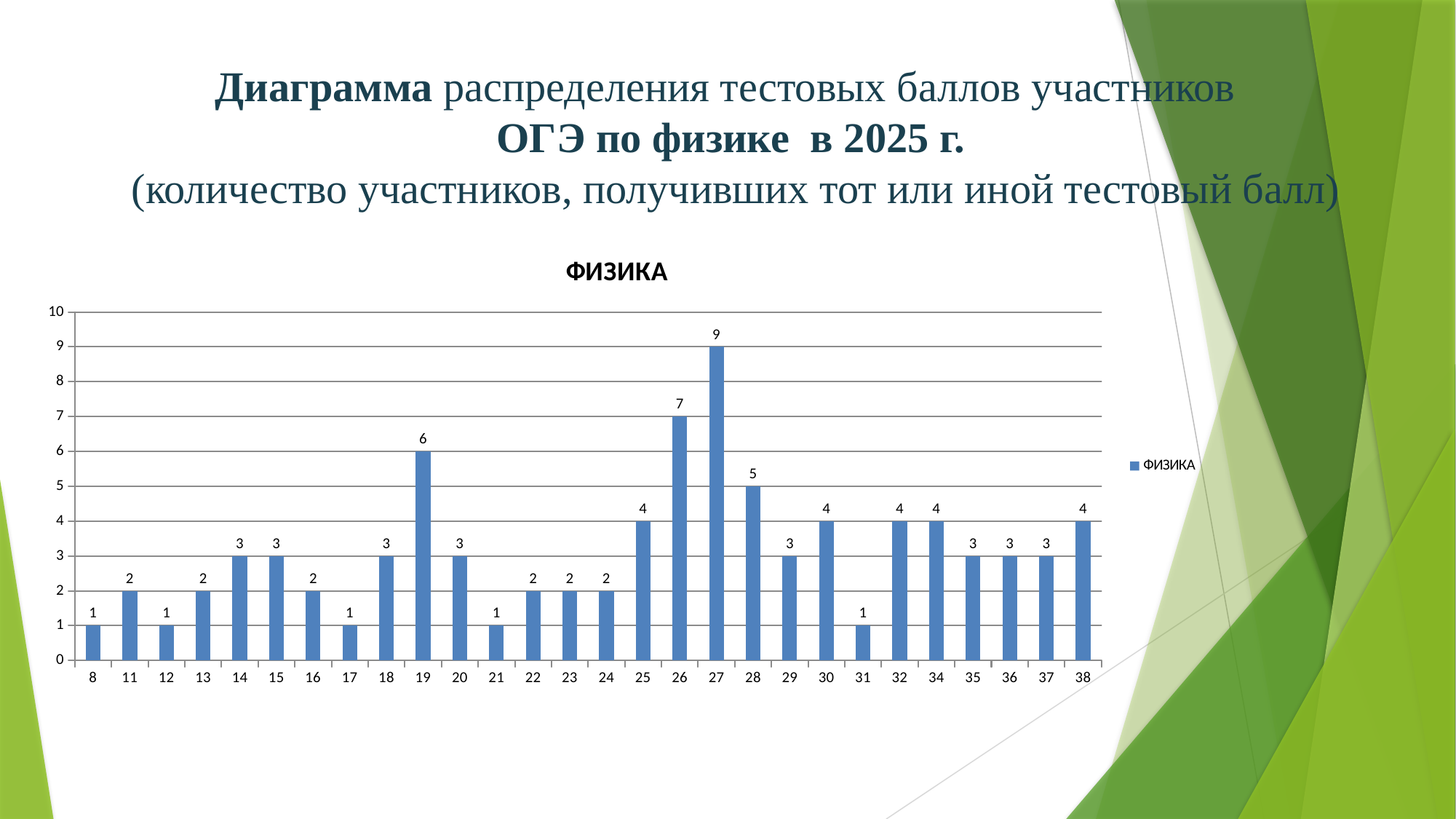

# Диаграмма распределения тестовых баллов участников ОГЭ по физике  в 2025 г. (количество участников, получивших тот или иной тестовый балл)

### Chart:

| Category | ФИЗИКА |
|---|---|
| 8 | 1.0 |
| 11 | 2.0 |
| 12 | 1.0 |
| 13 | 2.0 |
| 14 | 3.0 |
| 15 | 3.0 |
| 16 | 2.0 |
| 17 | 1.0 |
| 18 | 3.0 |
| 19 | 6.0 |
| 20 | 3.0 |
| 21 | 1.0 |
| 22 | 2.0 |
| 23 | 2.0 |
| 24 | 2.0 |
| 25 | 4.0 |
| 26 | 7.0 |
| 27 | 9.0 |
| 28 | 5.0 |
| 29 | 3.0 |
| 30 | 4.0 |
| 31 | 1.0 |
| 32 | 4.0 |
| 34 | 4.0 |
| 35 | 3.0 |
| 36 | 3.0 |
| 37 | 3.0 |
| 38 | 4.0 |